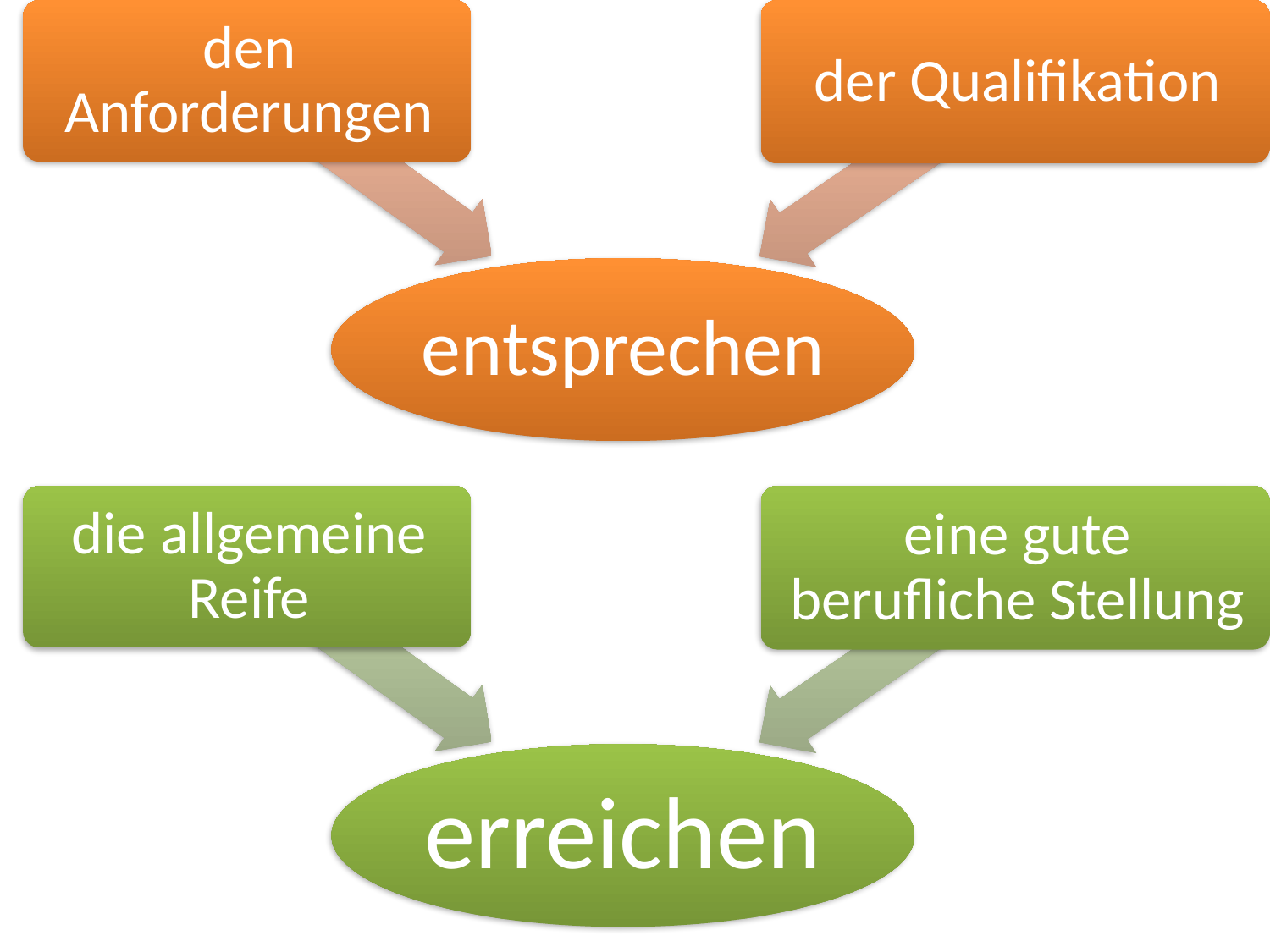

entsprechen
den Anforderungen
der Qualifikation
erreichen
die allgemeine Reife
eine gute berufliche Stellung